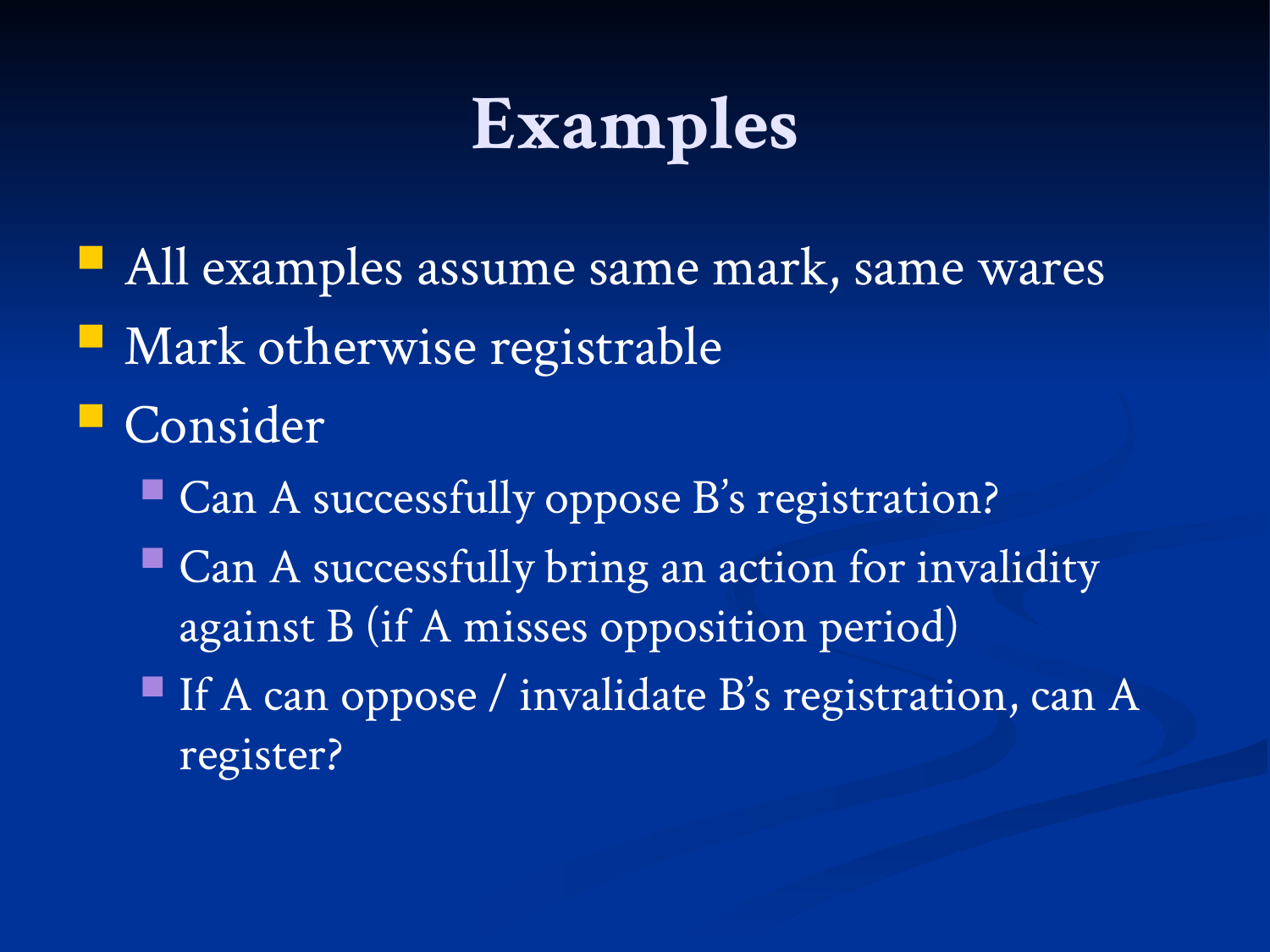

# Examples
All examples assume same mark, same wares
Mark otherwise registrable
Consider
Can A successfully oppose B’s registration?
Can A successfully bring an action for invalidity against B (if A misses opposition period)
If A can oppose / invalidate B’s registration, can A register?